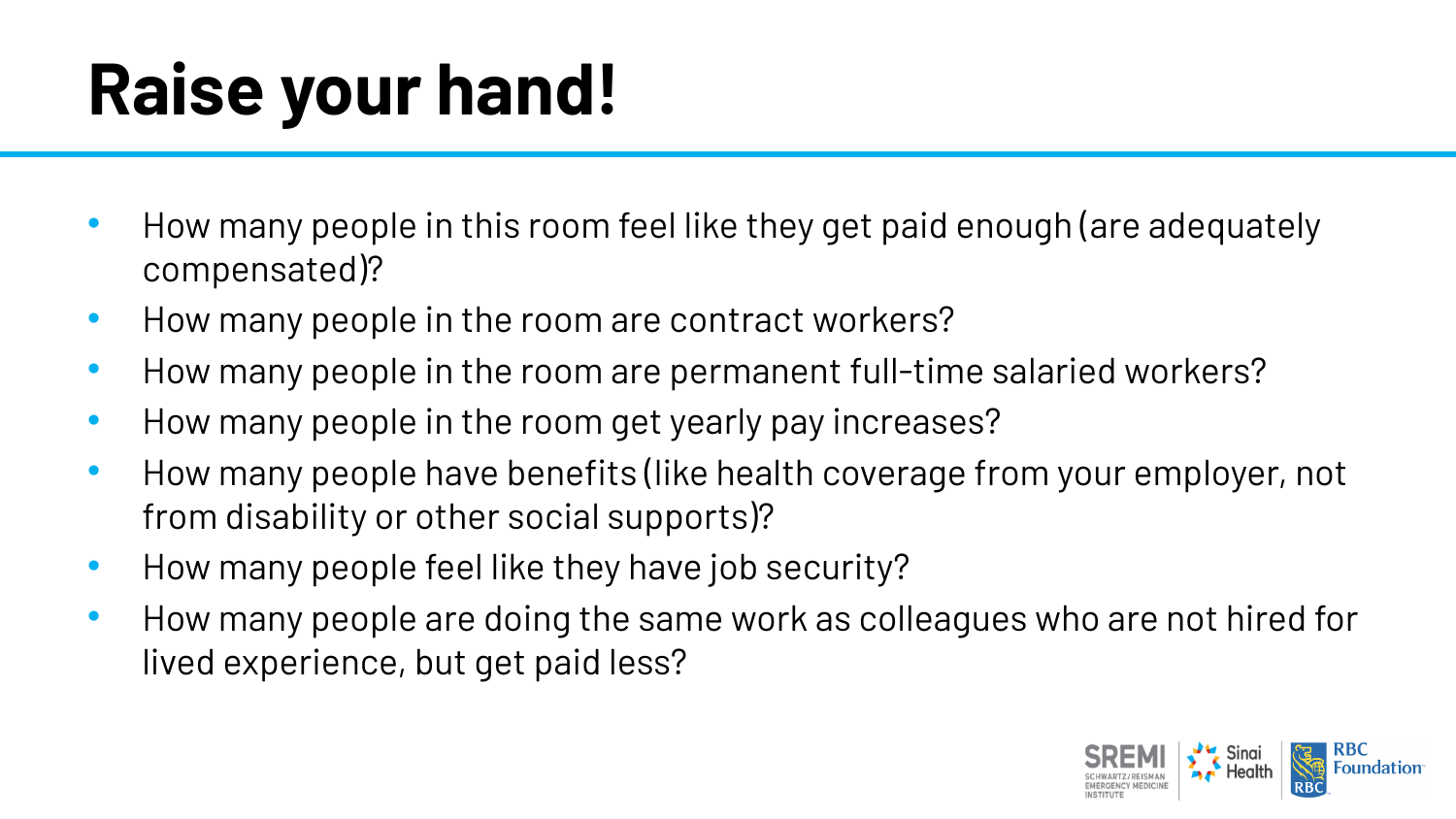

# Raise your hand!
How many people in this room feel like they get paid enough (are adequately compensated)?
How many people in the room are contract workers?
How many people in the room are permanent full-time salaried workers?
How many people in the room get yearly pay increases?
How many people have benefits (like health coverage from your employer, not from disability or other social supports)?
How many people feel like they have job security?
How many people are doing the same work as colleagues who are not hired for lived experience, but get paid less?